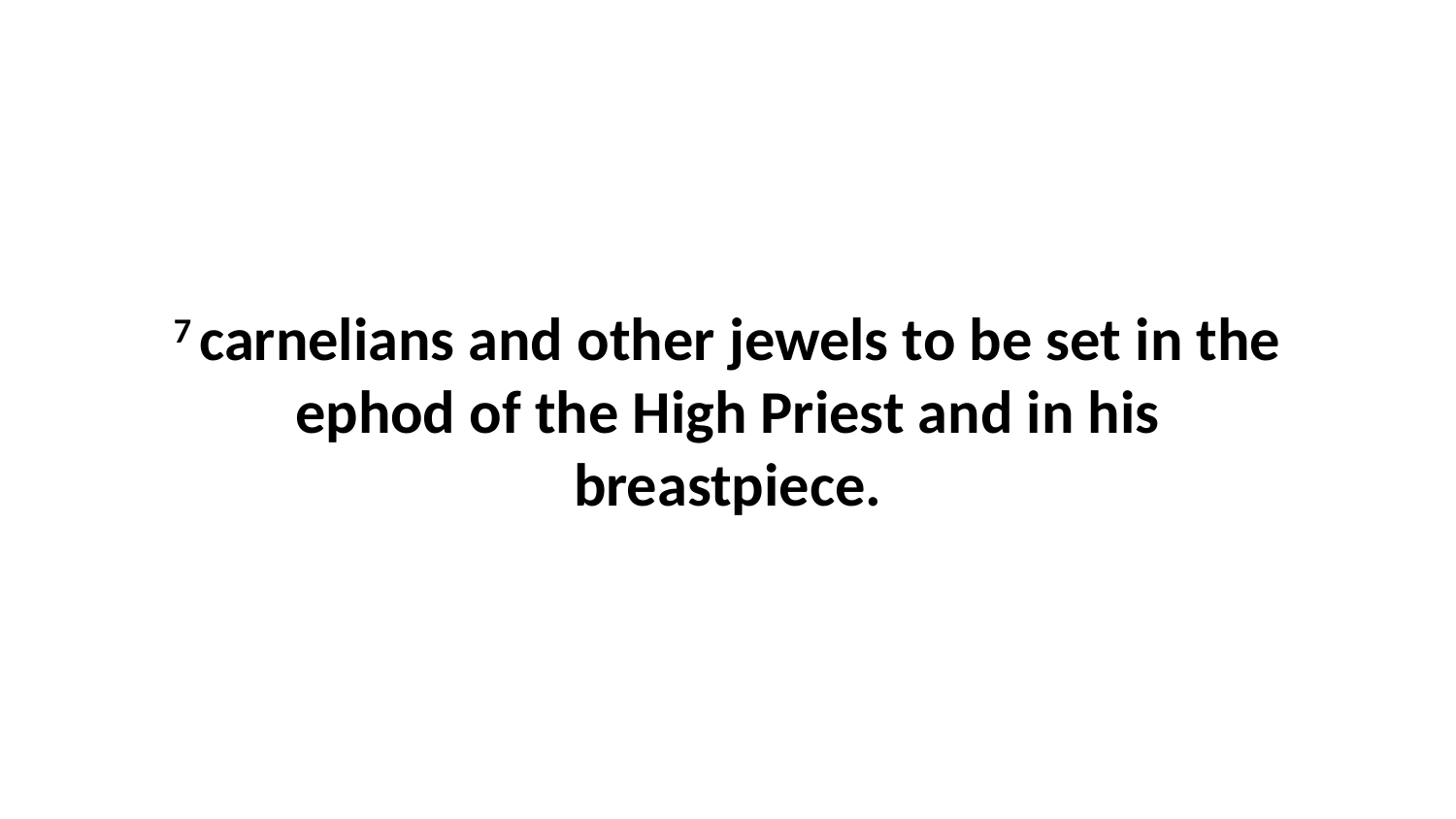

7 carnelians and other jewels to be set in the ephod of the High Priest and in his breastpiece.